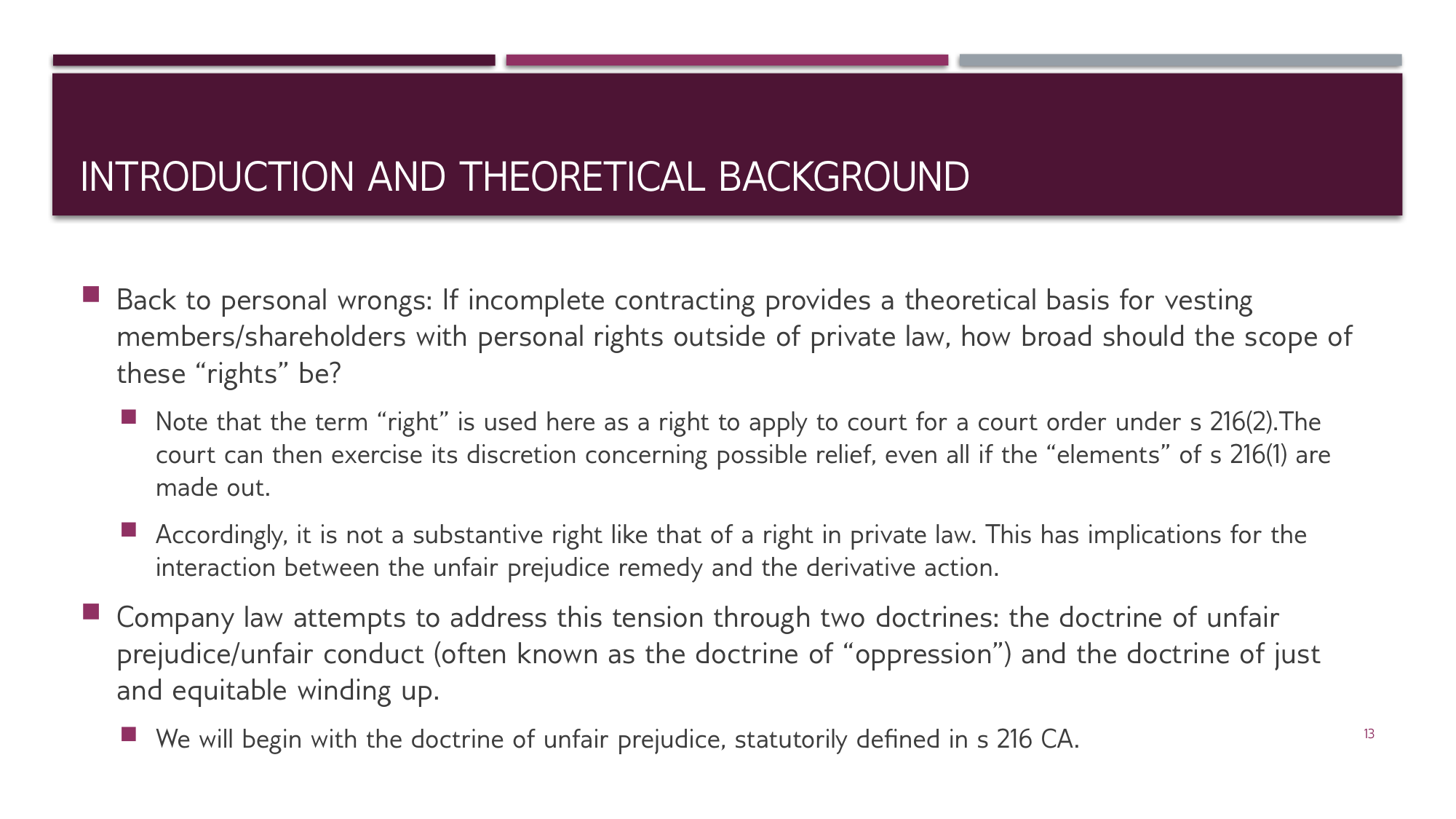

# Introduction and theoretical background
Back to personal wrongs: If incomplete contracting provides a theoretical basis for vesting members/shareholders with personal rights outside of private law, how broad should the scope of these “rights” be?
Note that the term “right” is used here as a right to apply to court for a court order under s 216(2).The court can then exercise its discretion concerning possible relief, even all if the “elements” of s 216(1) are made out.
Accordingly, it is not a substantive right like that of a right in private law. This has implications for the interaction between the unfair prejudice remedy and the derivative action.
Company law attempts to address this tension through two doctrines: the doctrine of unfair prejudice/unfair conduct (often known as the doctrine of “oppression”) and the doctrine of just and equitable winding up.
We will begin with the doctrine of unfair prejudice, statutorily defined in s 216 CA.
13